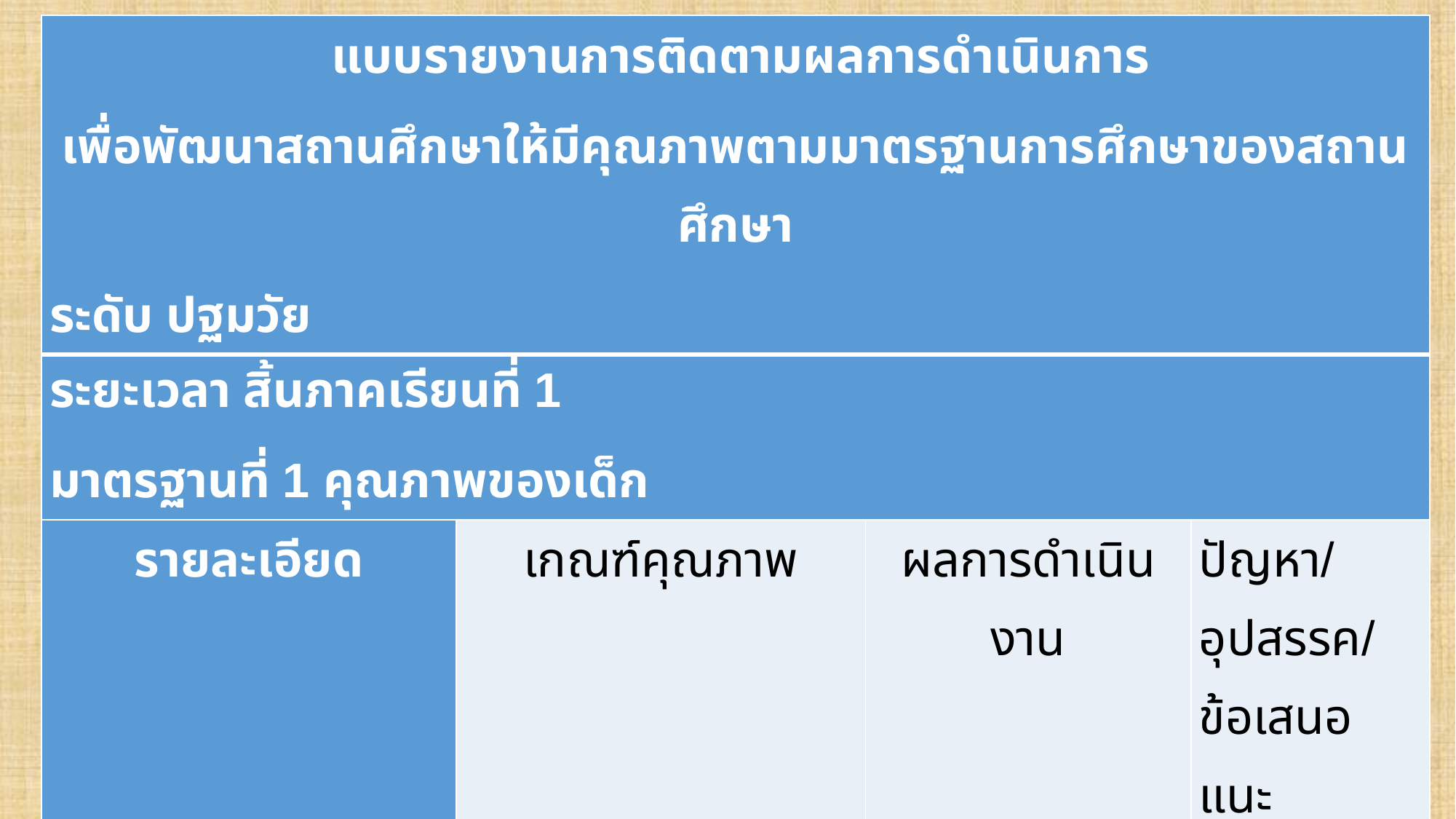

| แบบรายงานการติดตามผลการดำเนินการ เพื่อพัฒนาสถานศึกษาให้มีคุณภาพตามมาตรฐานการศึกษาของสถานศึกษา ระดับ ปฐมวัย |  |  |  |
| --- | --- | --- | --- |
| ระยะเวลา สิ้นภาคเรียนที่ 1 มาตรฐานที่ 1 คุณภาพของเด็ก |  |  |  |
| รายละเอียด | เกณฑ์คุณภาพ | ผลการดำเนินงาน | ปัญหา/อุปสรรค/ข้อเสนอแนะ |
| 1.1 ร้อยละ 90 ของเด็กมีพัฒนาการด้านร่างกาย แข็งแรง มีสุขนิสัยที่ดี และดูแลความปลอดภัยของตนเองได้ | - ร้อยละ 90 ของเด็กมีน้ำหนัก ส่วนสูงตามเกณฑ์มาตรฐานของกรมอนามัย กระทรวงสาธารณสุข | เด็กทุกคนมีน้ำหนัก ส่วนสูงตามเกณฑ์มาตรฐานของกรมอนามัย กระทรวงสาธารณสุข |  |